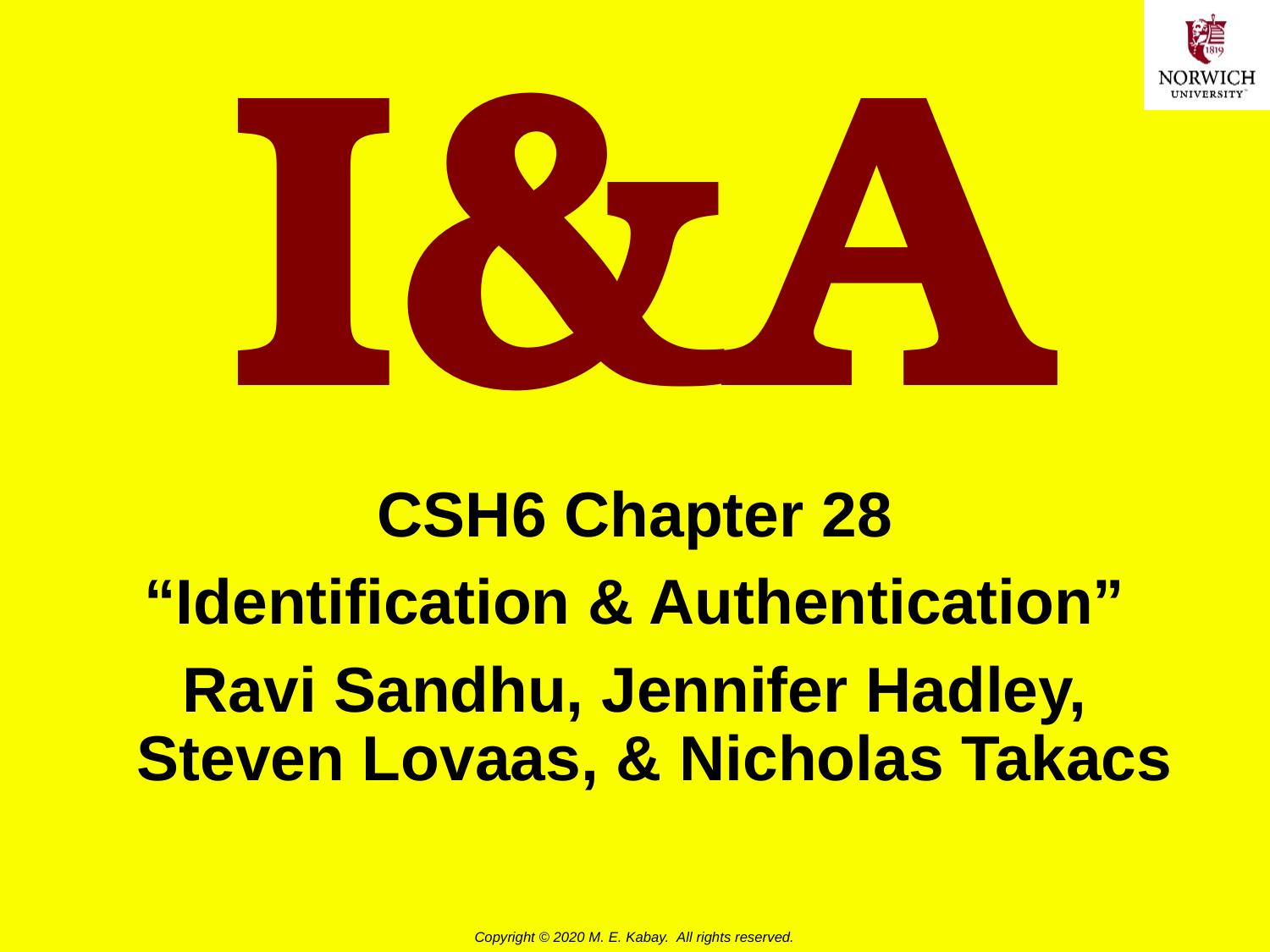

# I&A
CSH6 Chapter 28
“Identification & Authentication”
Ravi Sandhu, Jennifer Hadley, Steven Lovaas, & Nicholas Takacs